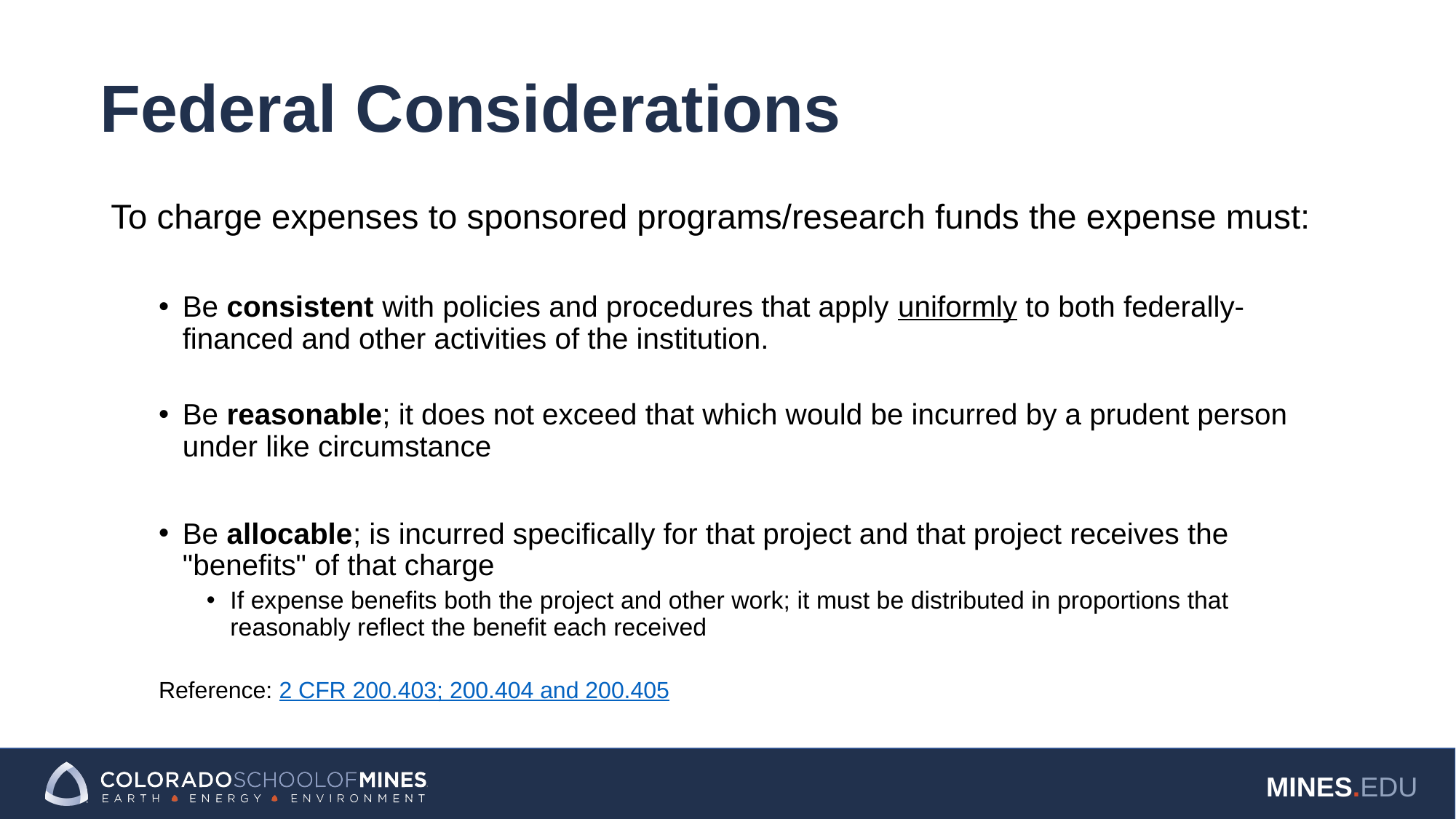

# Federal Considerations
To charge expenses to sponsored programs/research funds the expense must:

Be consistent with policies and procedures that apply uniformly to both federally-financed and other activities of the institution.

Be reasonable; it does not exceed that which would be incurred by a prudent person under like circumstance

Be allocable; is incurred specifically for that project and that project receives the "benefits" of that charge
If expense benefits both the project and other work; it must be distributed in proportions that reasonably reflect the benefit each received

Reference: 2 CFR 200.403; 200.404 and 200.405